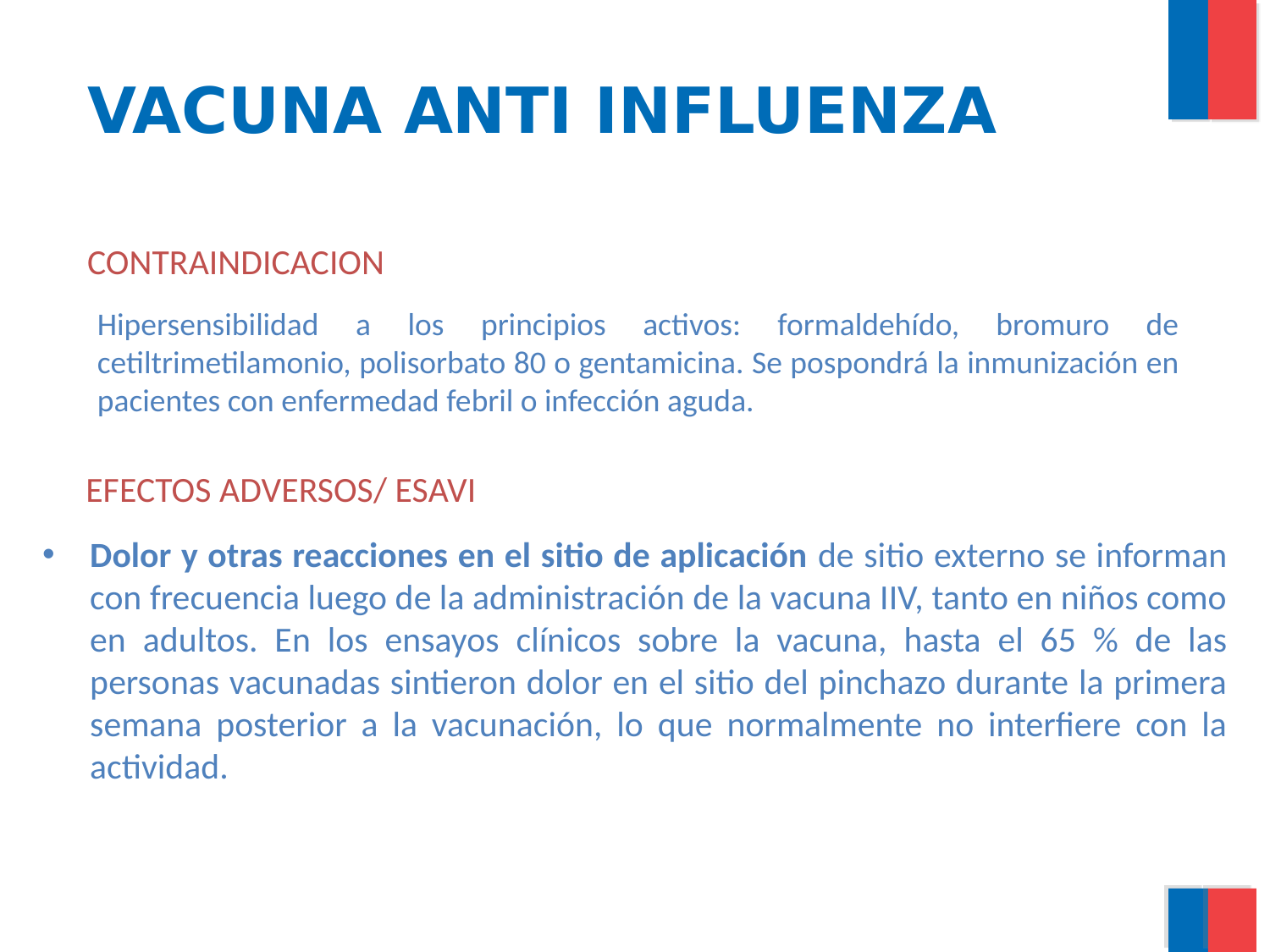

# VACUNA ANTI INFLUENZA
CONTRAINDICACION
Hipersensibilidad a los principios activos: formaldehído, bromuro de cetiltrimetilamonio, polisorbato 80 o gentamicina. Se pospondrá la inmunización en pacientes con enfermedad febril o infección aguda.
EFECTOS ADVERSOS/ ESAVI
Dolor y otras reacciones en el sitio de aplicación de sitio externo se informan con frecuencia luego de la administración de la vacuna IIV, tanto en niños como en adultos. En los ensayos clínicos sobre la vacuna, hasta el 65 % de las personas vacunadas sintieron dolor en el sitio del pinchazo durante la primera semana posterior a la vacunación, lo que normalmente no interfiere con la actividad.